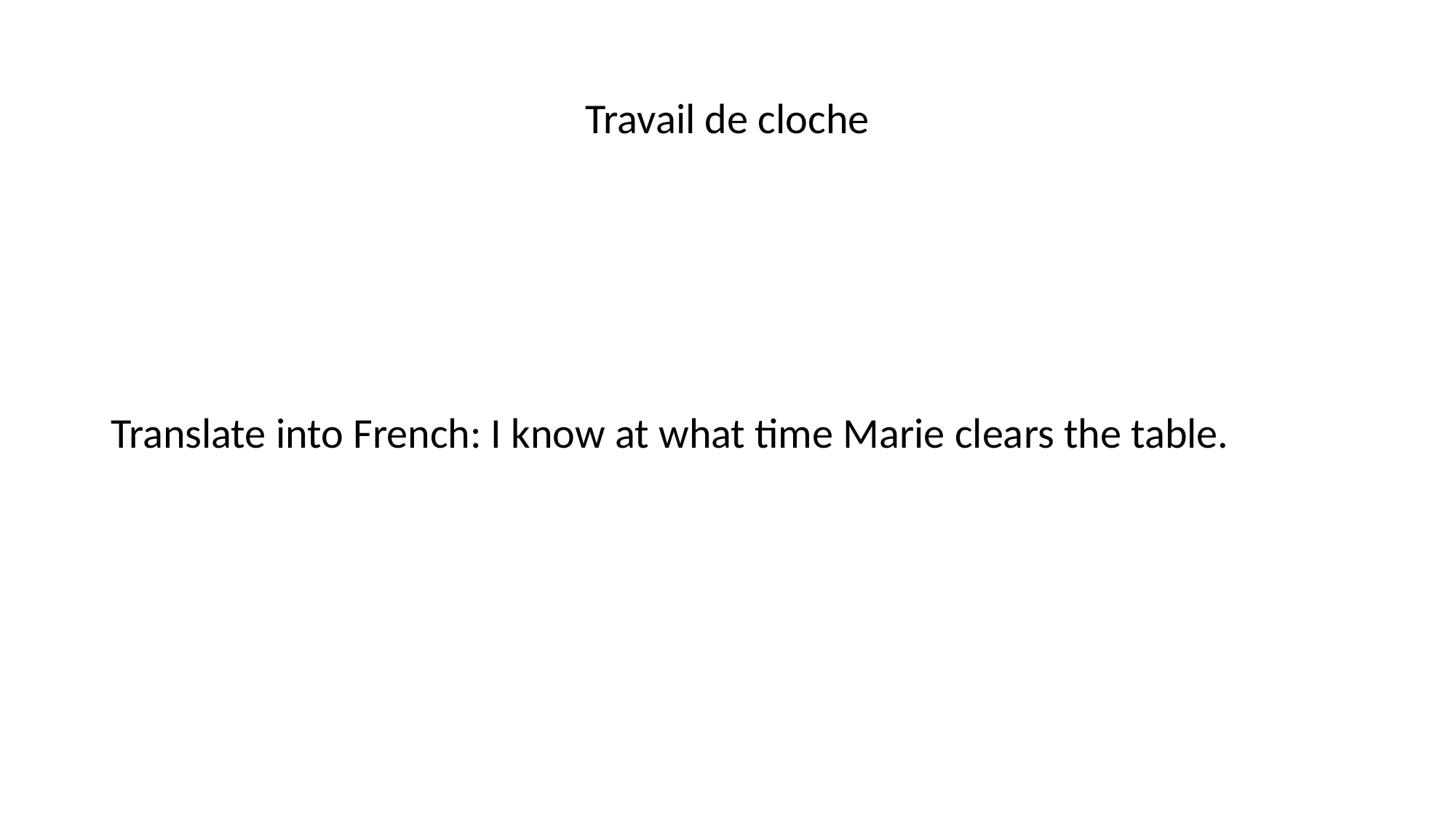

# Travail de cloche

Translate into French: I know at what time Marie clears the table.